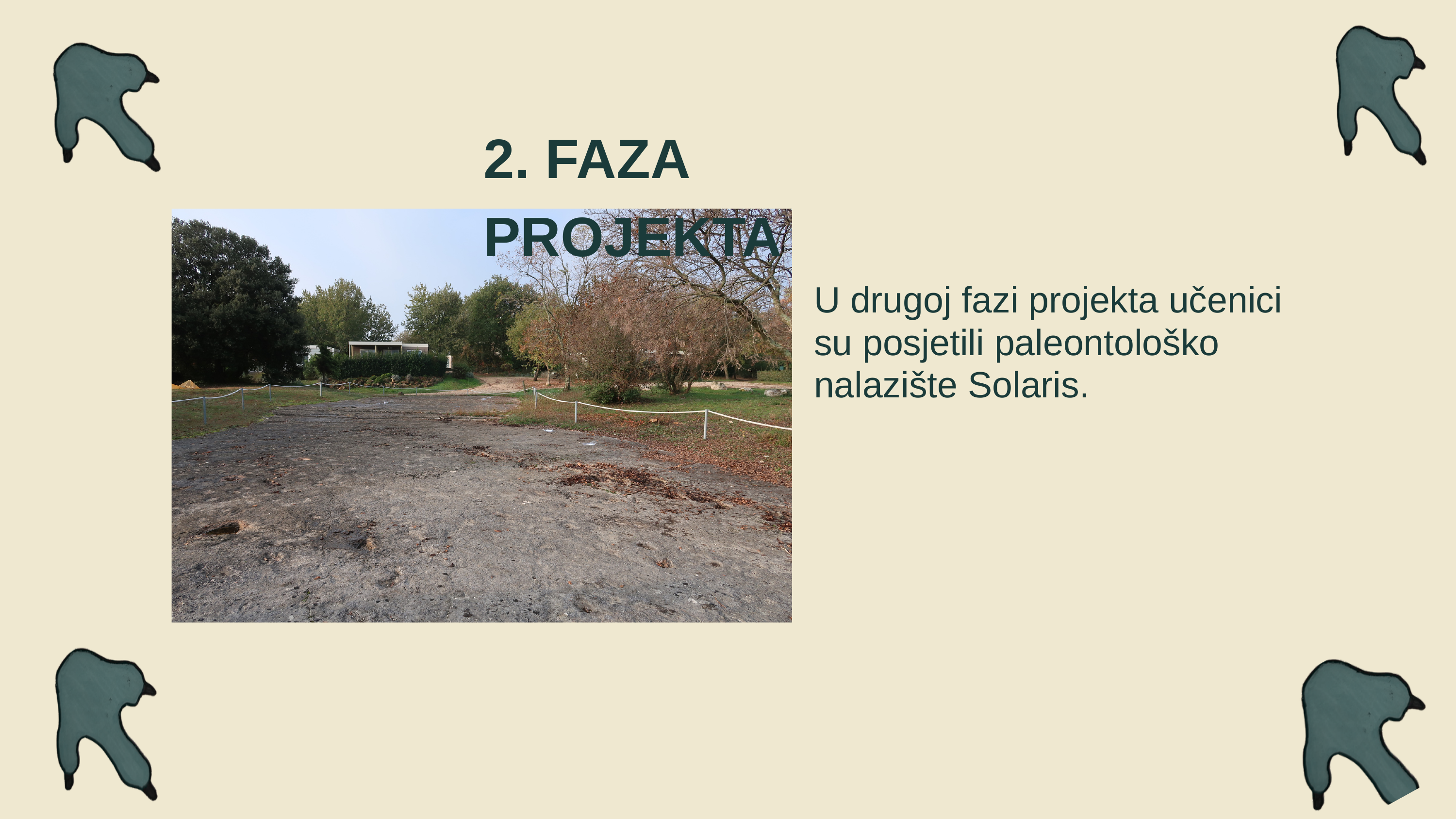

2. FAZA PROJEKTA

U drugoj fazi projekta učenici su posjetili paleontološko nalazište Solaris.